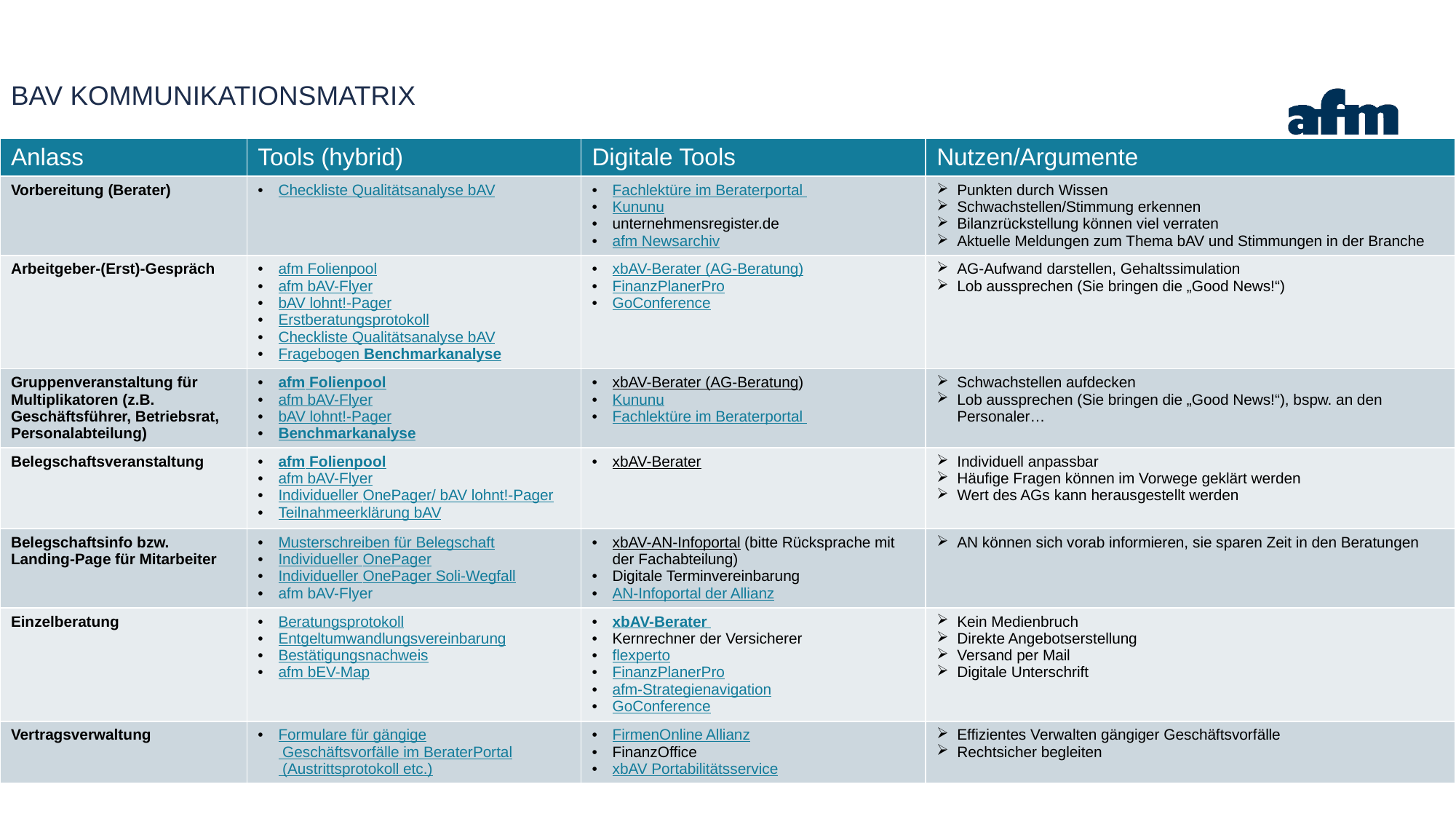

# bAV KOmmunikationsmatrix
| Anlass | Tools (hybrid) | Digitale Tools | Nutzen/Argumente |
| --- | --- | --- | --- |
| Vorbereitung (Berater) | Checkliste Qualitätsanalyse bAV | Fachlektüre im Beraterportal Kununu unternehmensregister.de afm Newsarchiv | Punkten durch Wissen Schwachstellen/Stimmung erkennen Bilanzrückstellung können viel verraten Aktuelle Meldungen zum Thema bAV und Stimmungen in der Branche |
| Arbeitgeber-(Erst)-Gespräch | afm Folienpool afm bAV-Flyer bAV lohnt!-Pager Erstberatungsprotokoll Checkliste Qualitätsanalyse bAV Fragebogen Benchmarkanalyse | xbAV-Berater (AG-Beratung) FinanzPlanerPro GoConference | AG-Aufwand darstellen, Gehaltssimulation Lob aussprechen (Sie bringen die „Good News!“) |
| Gruppenveranstaltung für Multiplikatoren (z.B. Geschäftsführer, Betriebsrat, Personalabteilung) | afm Folienpool afm bAV-Flyer bAV lohnt!-Pager Benchmarkanalyse | xbAV-Berater (AG-Beratung) Kununu Fachlektüre im Beraterportal | Schwachstellen aufdecken Lob aussprechen (Sie bringen die „Good News!“), bspw. an den Personaler… |
| Belegschaftsveranstaltung | afm Folienpool afm bAV-Flyer Individueller OnePager/ bAV lohnt!-Pager Teilnahmeerklärung bAV | xbAV-Berater | Individuell anpassbar Häufige Fragen können im Vorwege geklärt werden Wert des AGs kann herausgestellt werden |
| Belegschaftsinfo bzw. Landing-Page für Mitarbeiter | Musterschreiben für Belegschaft Individueller OnePager Individueller OnePager Soli-Wegfall afm bAV-Flyer | xbAV-AN-Infoportal (bitte Rücksprache mit der Fachabteilung) Digitale Terminvereinbarung AN-Infoportal der Allianz | AN können sich vorab informieren, sie sparen Zeit in den Beratungen |
| Einzelberatung | Beratungsprotokoll Entgeltumwandlungsvereinbarung Bestätigungsnachweis afm bEV-Map | xbAV-Berater Kernrechner der Versicherer flexperto FinanzPlanerPro afm-Strategienavigation GoConference | Kein Medienbruch Direkte Angebotserstellung Versand per Mail Digitale Unterschrift |
| Vertragsverwaltung | Formulare für gängige Geschäftsvorfälle im BeraterPortal (Austrittsprotokoll etc.) | FirmenOnline Allianz FinanzOffice xbAV Portabilitätsservice | Effizientes Verwalten gängiger Geschäftsvorfälle Rechtsicher begleiten |